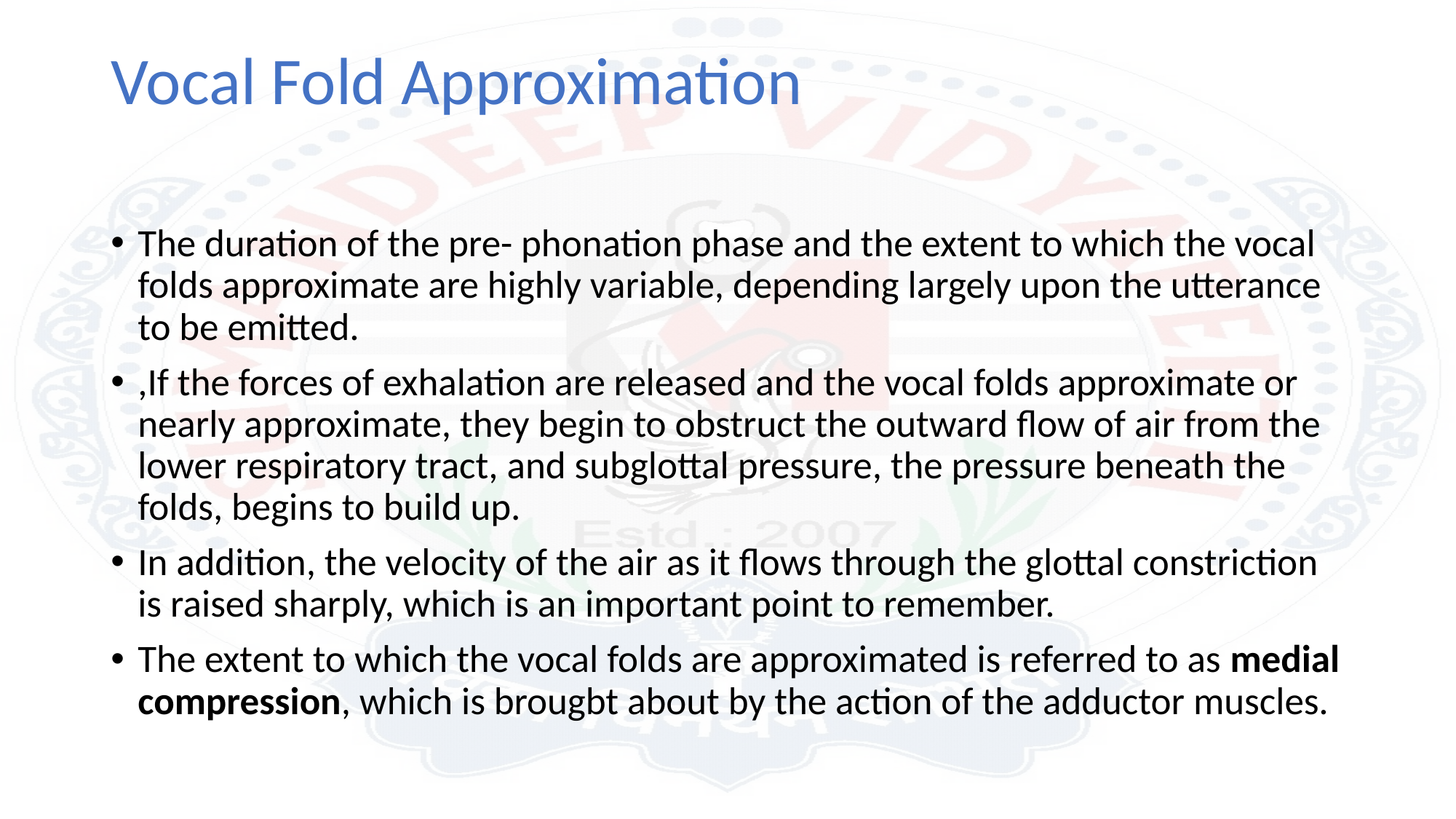

# Vocal Fold Approximation
The duration of the pre- phonation phase and the extent to which the vocal folds approximate are highly variable, depending largely upon the utterance to be emitted.
,If the forces of exhalation are released and the vocal folds approximate or nearly approximate, they begin to obstruct the outward flow of air from the lower respiratory tract, and subglottal pressure, the pressure beneath the folds, begins to build up.
In addition, the velocity of the air as it flows through the glottal constriction is raised sharply, which is an important point to remember.
The extent to which the vocal folds are approximated is referred to as medial compression, which is brougbt about by the action of the adductor muscles.